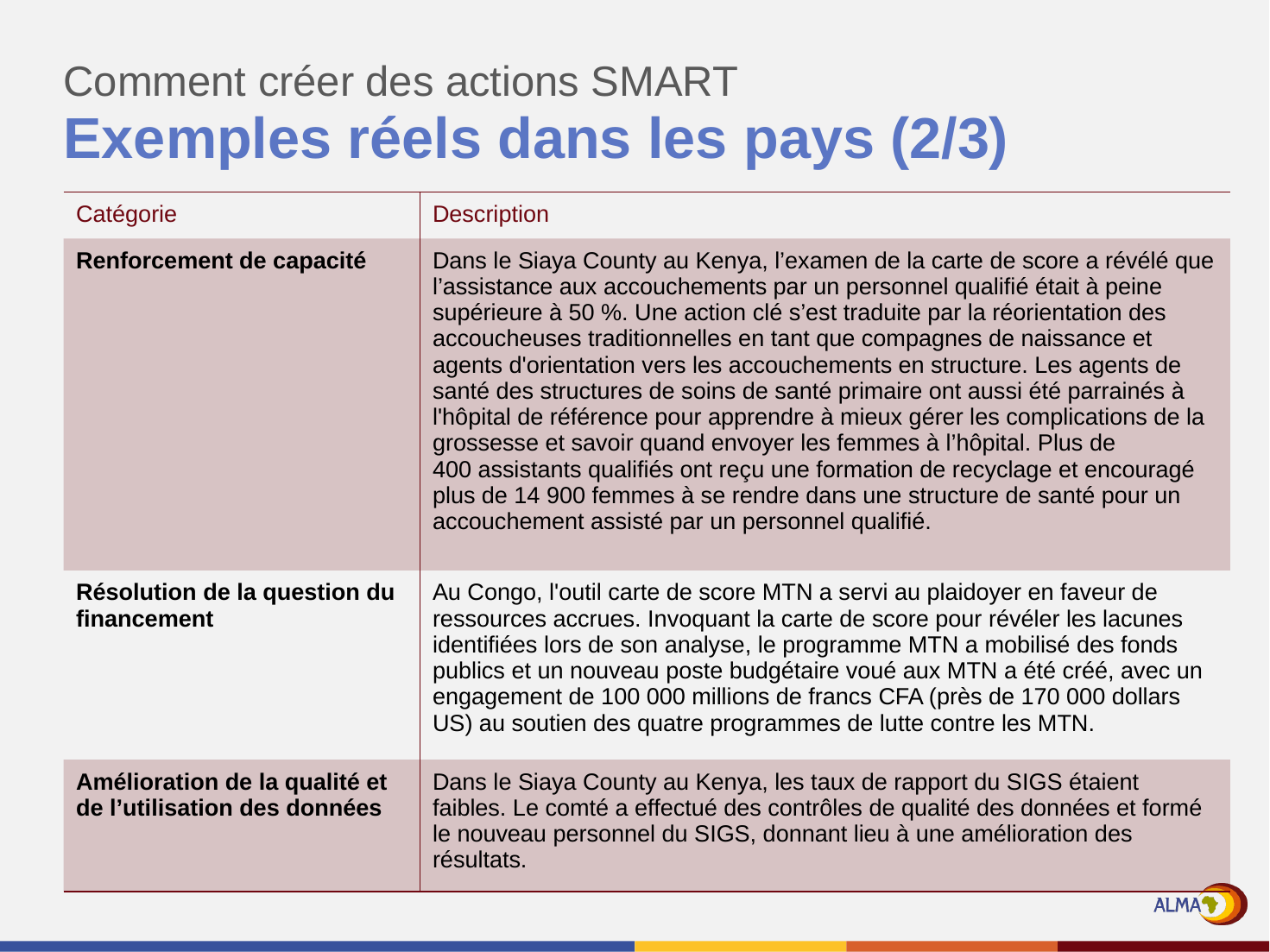

Comment créer des actions SMART
# Exemples réels dans les pays (2/3)
| Catégorie | Description |
| --- | --- |
| Renforcement de capacité | Dans le Siaya County au Kenya, l’examen de la carte de score a révélé que l’assistance aux accouchements par un personnel qualifié était à peine supérieure à 50 %. Une action clé s’est traduite par la réorientation des accoucheuses traditionnelles en tant que compagnes de naissance et agents d'orientation vers les accouchements en structure. Les agents de santé des structures de soins de santé primaire ont aussi été parrainés à l'hôpital de référence pour apprendre à mieux gérer les complications de la grossesse et savoir quand envoyer les femmes à l’hôpital. Plus de 400 assistants qualifiés ont reçu une formation de recyclage et encouragé plus de 14 900 femmes à se rendre dans une structure de santé pour un accouchement assisté par un personnel qualifié. |
| Résolution de la question du financement | Au Congo, l'outil carte de score MTN a servi au plaidoyer en faveur de ressources accrues. Invoquant la carte de score pour révéler les lacunes identifiées lors de son analyse, le programme MTN a mobilisé des fonds publics et un nouveau poste budgétaire voué aux MTN a été créé, avec un engagement de 100 000 millions de francs CFA (près de 170 000 dollars US) au soutien des quatre programmes de lutte contre les MTN. |
| Amélioration de la qualité et de l’utilisation des données | Dans le Siaya County au Kenya, les taux de rapport du SIGS étaient faibles. Le comté a effectué des contrôles de qualité des données et formé le nouveau personnel du SIGS, donnant lieu à une amélioration des résultats. |